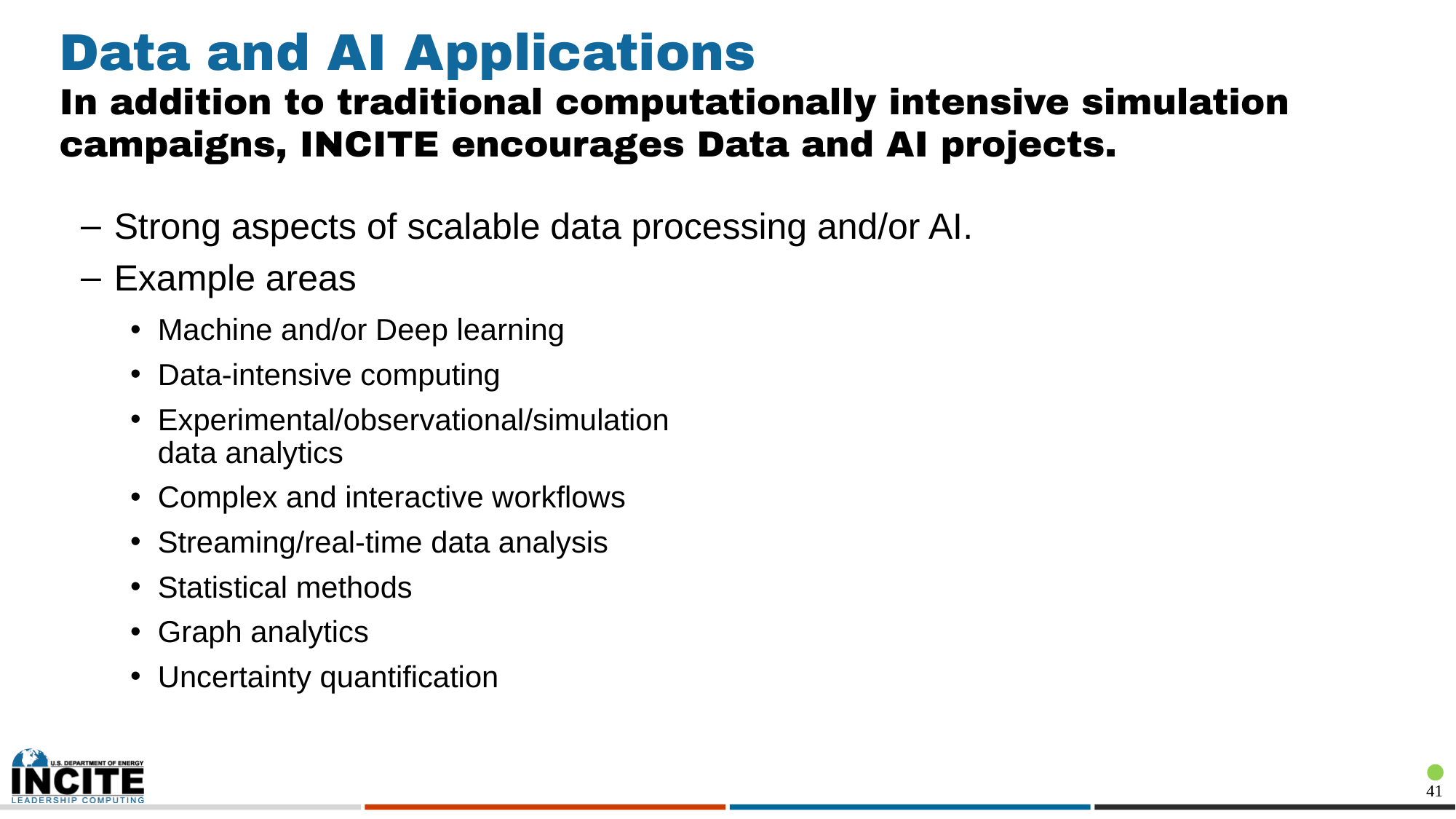

Data and AI Applications
In addition to traditional computationally intensive simulation campaigns, INCITE encourages Data and AI projects.
TIPS
Strong aspects of scalable data processing and/or AI.
Example areas

Machine and/or Deep learning
Data-intensive computing
Experimental/observational/simulation data analytics
Complex and interactive workflows
Streaming/real-time data analysis
Statistical methods
Graph analytics
Uncertainty quantification